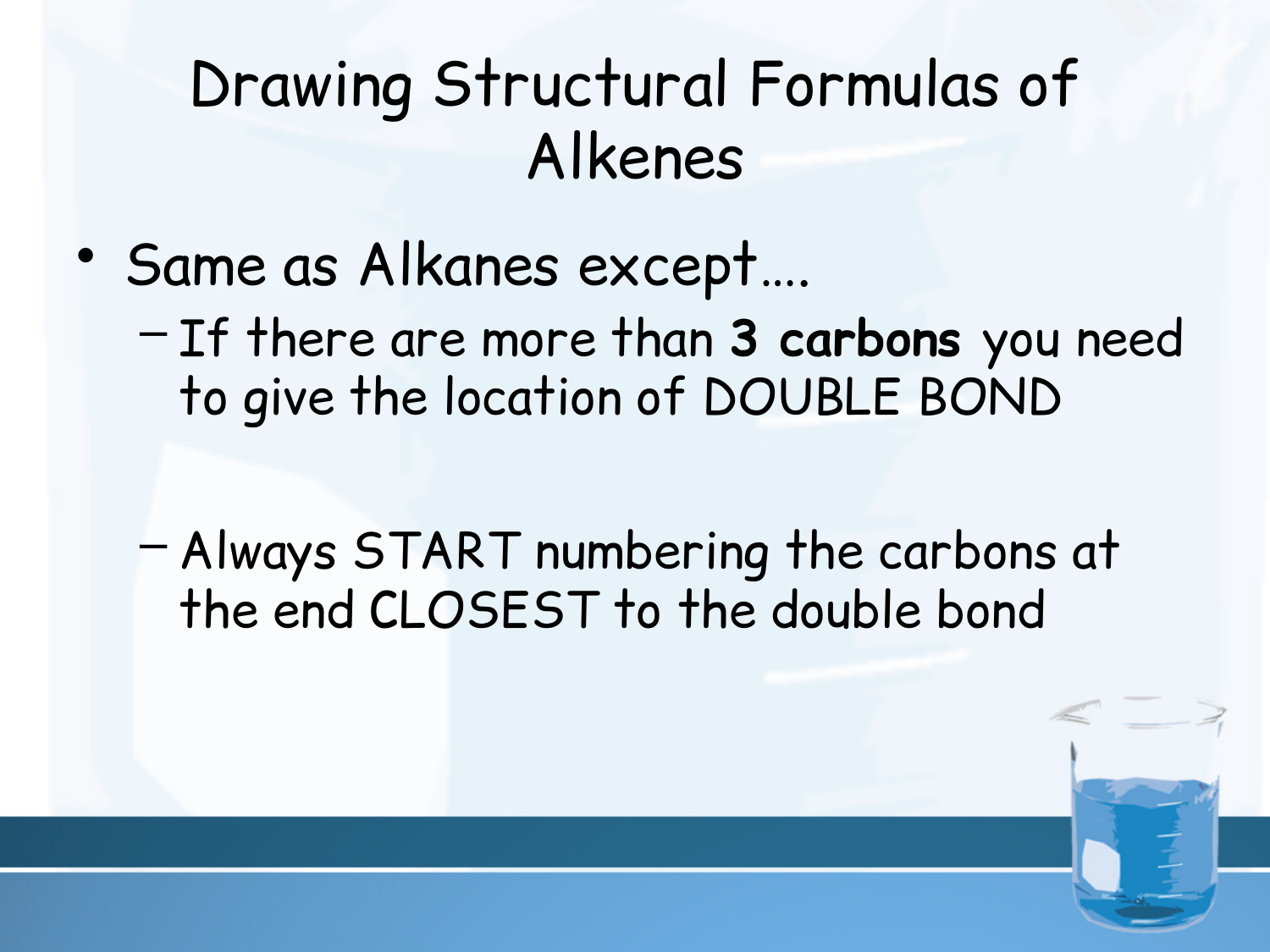

# Drawing Structural Formulas of Alkenes
Same as Alkanes except….
If there are more than 3 carbons you need to give the location of DOUBLE BOND

Always START numbering the carbons at the end CLOSEST to the double bond